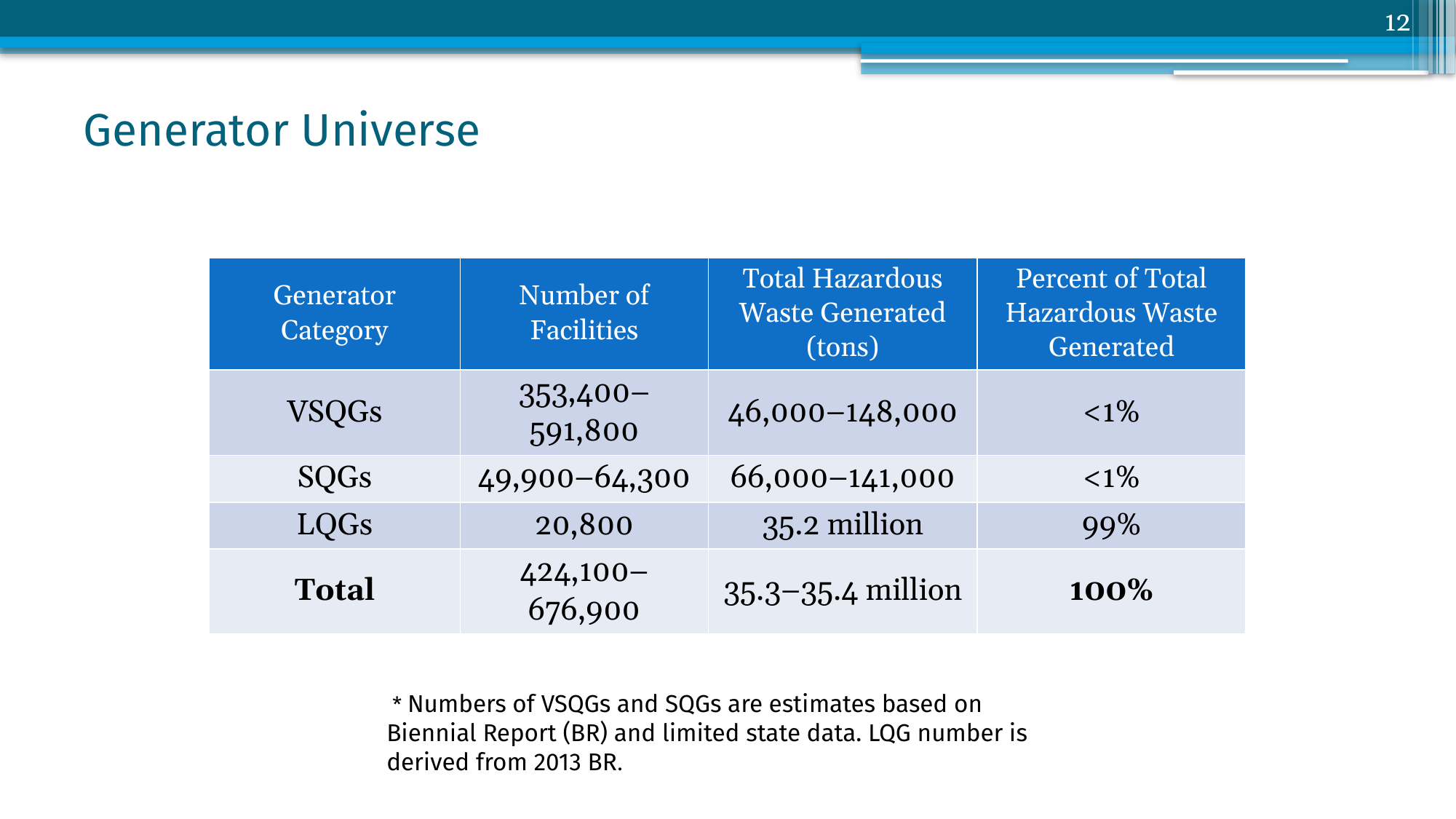

12
# Generator Universe
| Generator Category | Number of Facilities | Total Hazardous Waste Generated (tons) | Percent of Total Hazardous Waste Generated |
| --- | --- | --- | --- |
| VSQGs | 353,400–591,800 | 46,000–148,000 | <1% |
| SQGs | 49,900–64,300 | 66,000–141,000 | <1% |
| LQGs | 20,800 | 35.2 million | 99% |
| Total | 424,100–676,900 | 35.3–35.4 million | 100% |
 * Numbers of VSQGs and SQGs are estimates based on Biennial Report (BR) and limited state data. LQG number is derived from 2013 BR.